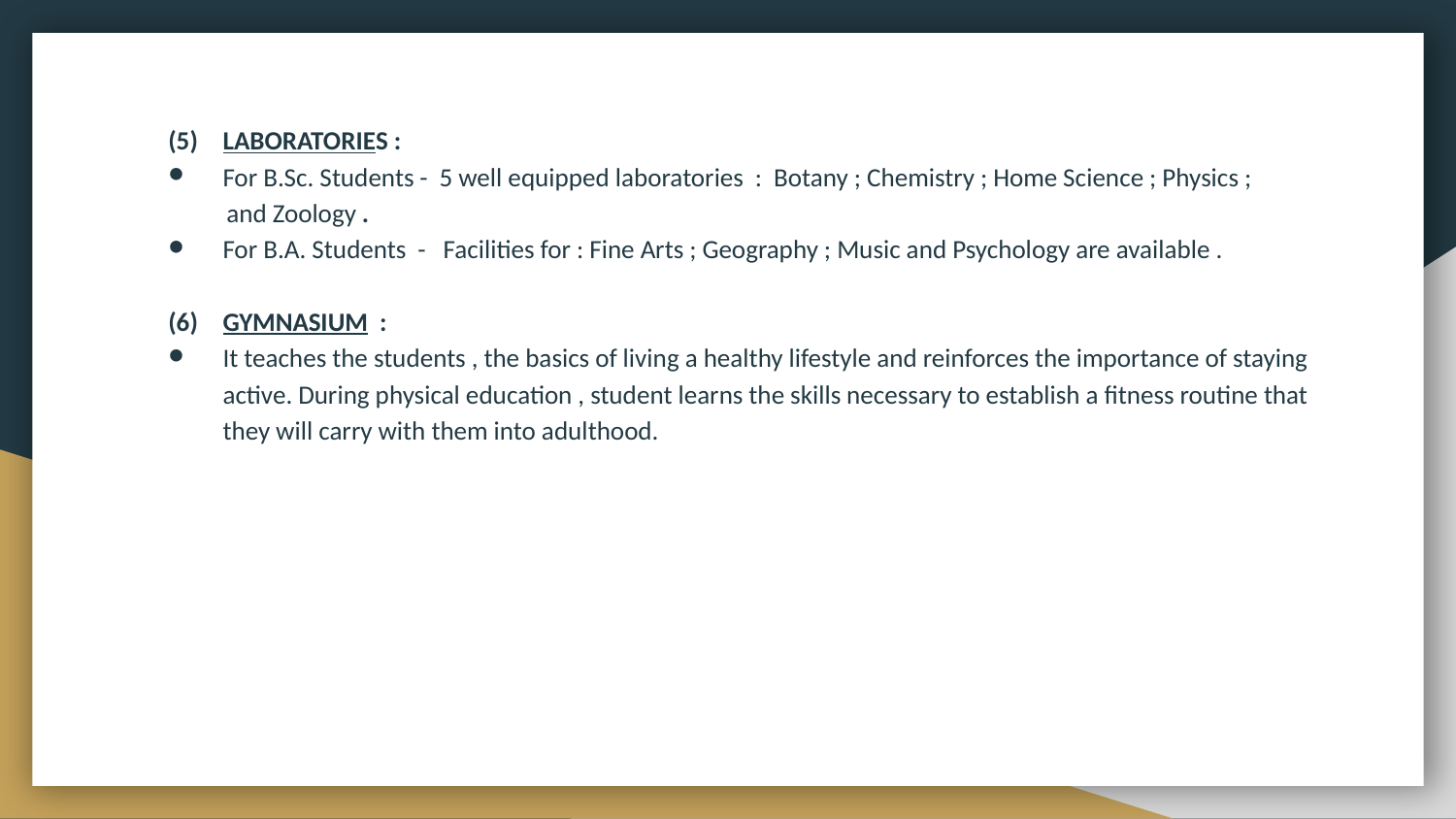

LABORATORIES :
For B.Sc. Students -  5 well equipped laboratories  :  Botany ; Chemistry ; Home Science ; Physics ;
          and Zoology .
For B.A. Students  -   Facilities for : Fine Arts ; Geography ; Music and Psychology are available .

GYMNASIUM  :
It teaches the students , the basics of living a healthy lifestyle and reinforces the importance of staying active. During physical education , student learns the skills necessary to establish a fitness routine that they will carry with them into adulthood.